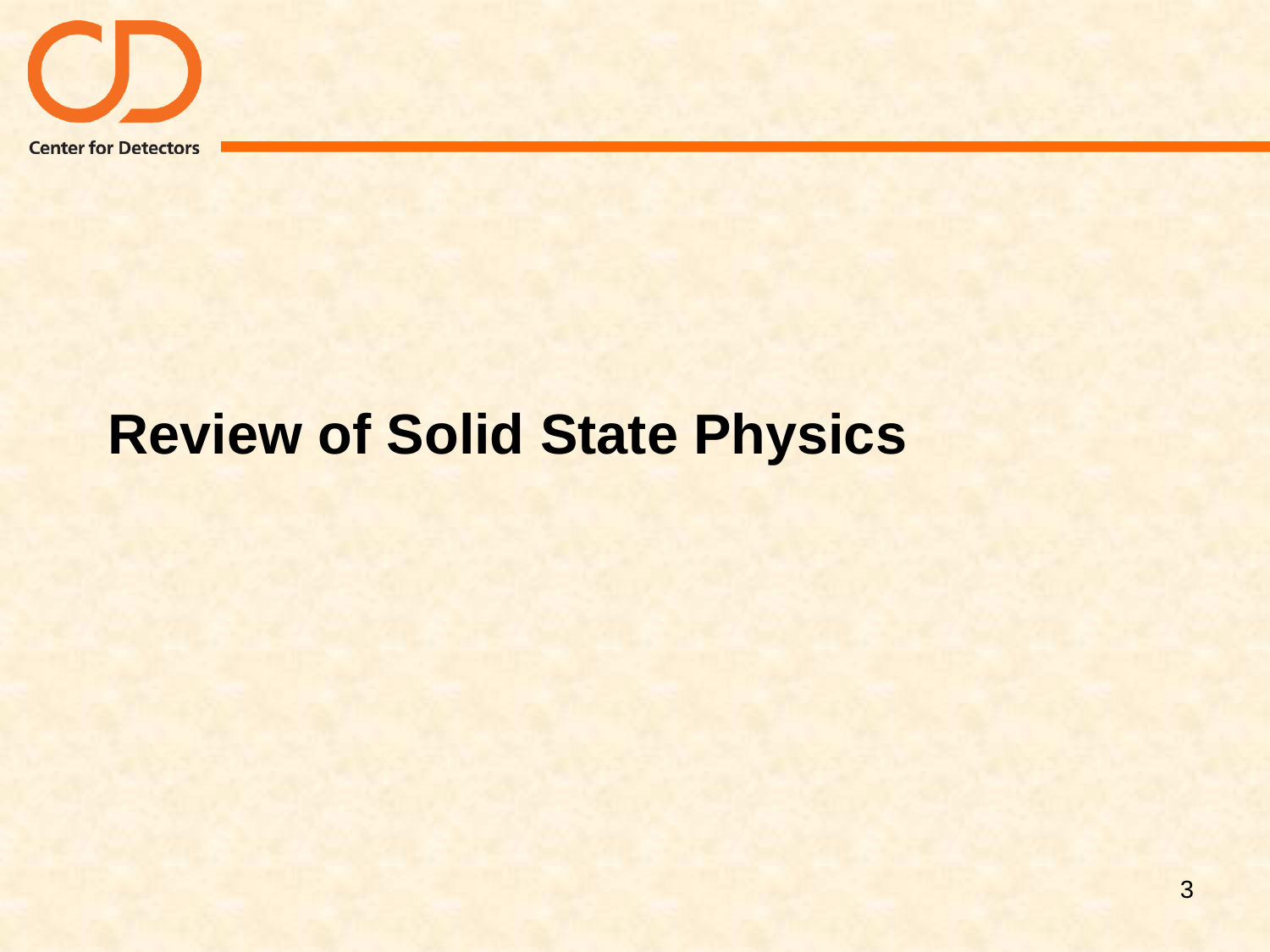

# Review of Solid State Physics
3